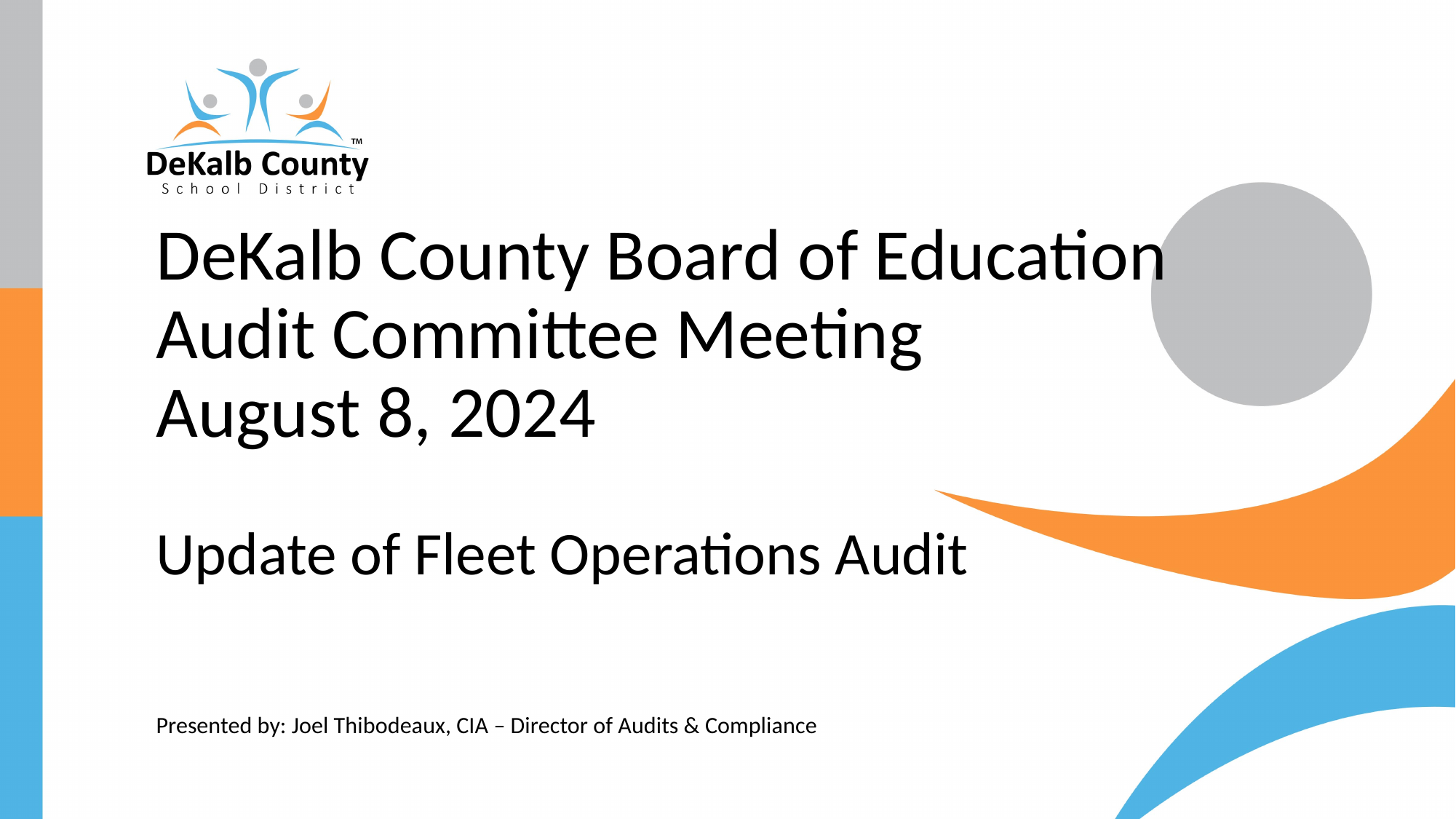

# DeKalb County Board of Education Audit Committee Meeting August 8, 2024
Update of Fleet Operations Audit

Presented by: Joel Thibodeaux, CIA – Director of Audits & Compliance